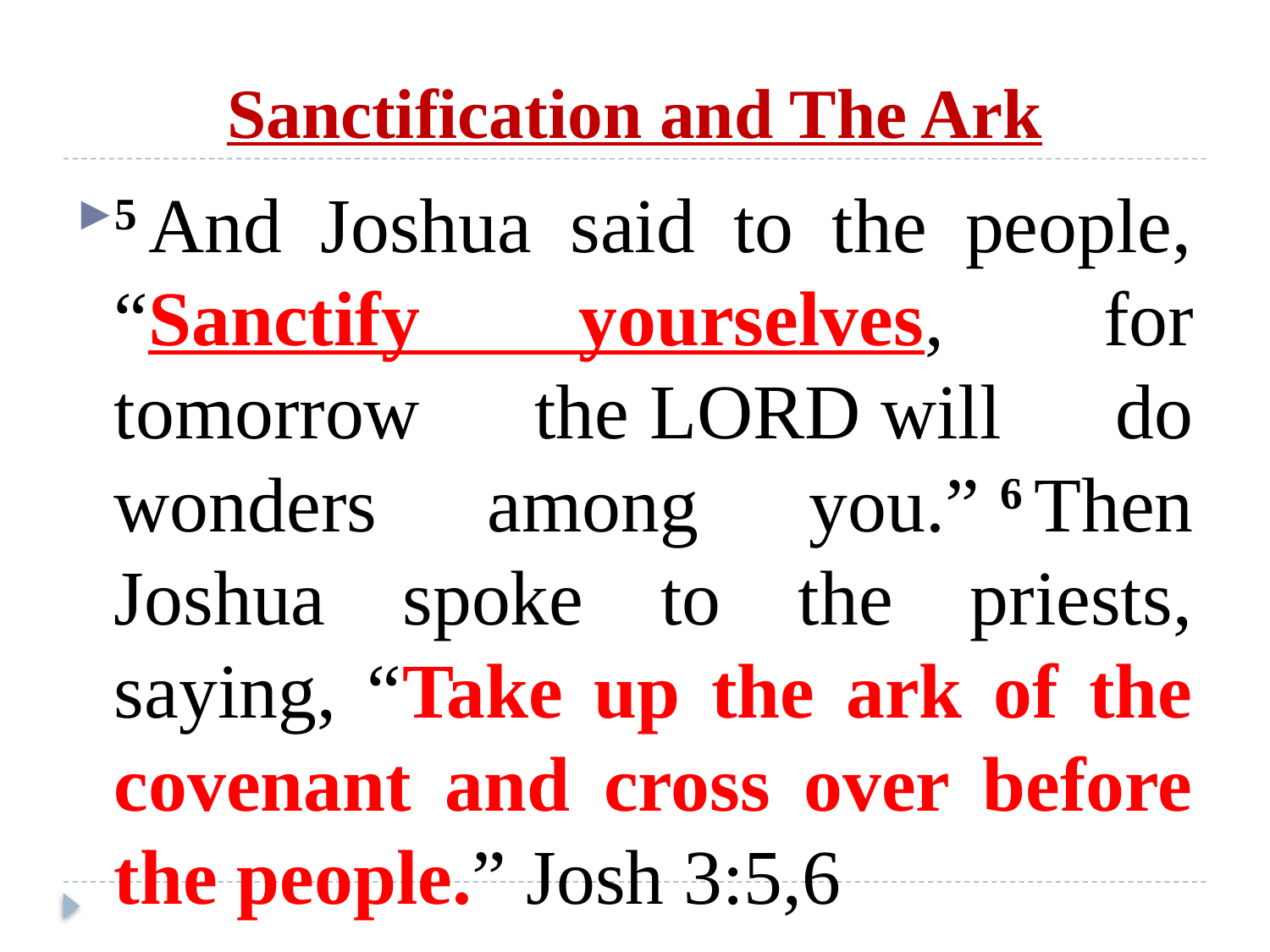

# Sanctification and The Ark
5 And Joshua said to the people, “Sanctify yourselves, for tomorrow the Lord will do wonders among you.” 6 Then Joshua spoke to the priests, saying, “Take up the ark of the covenant and cross over before the people.” Josh 3:5,6